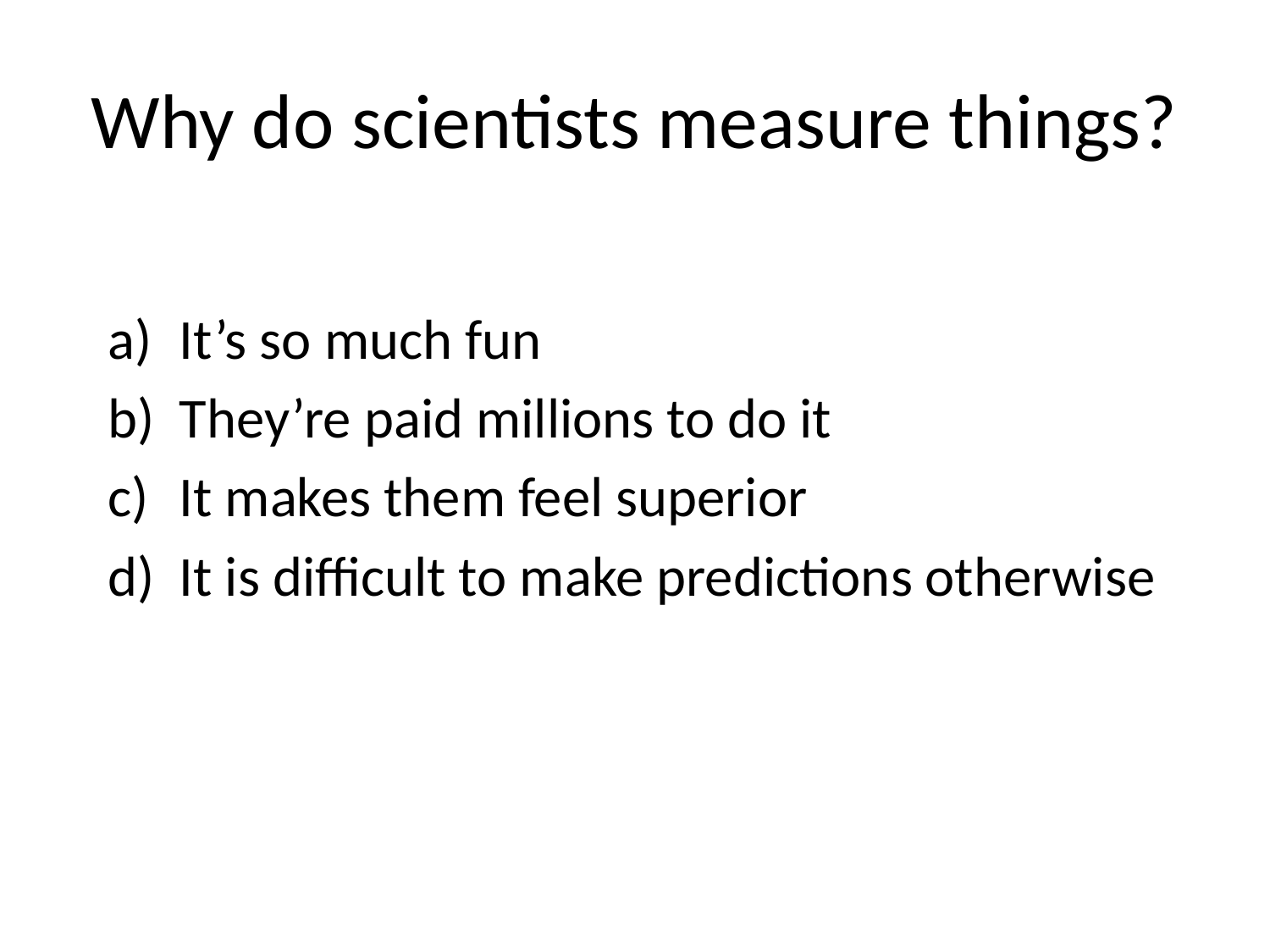

# Why do scientists measure things?
It’s so much fun
They’re paid millions to do it
It makes them feel superior
It is difficult to make predictions otherwise